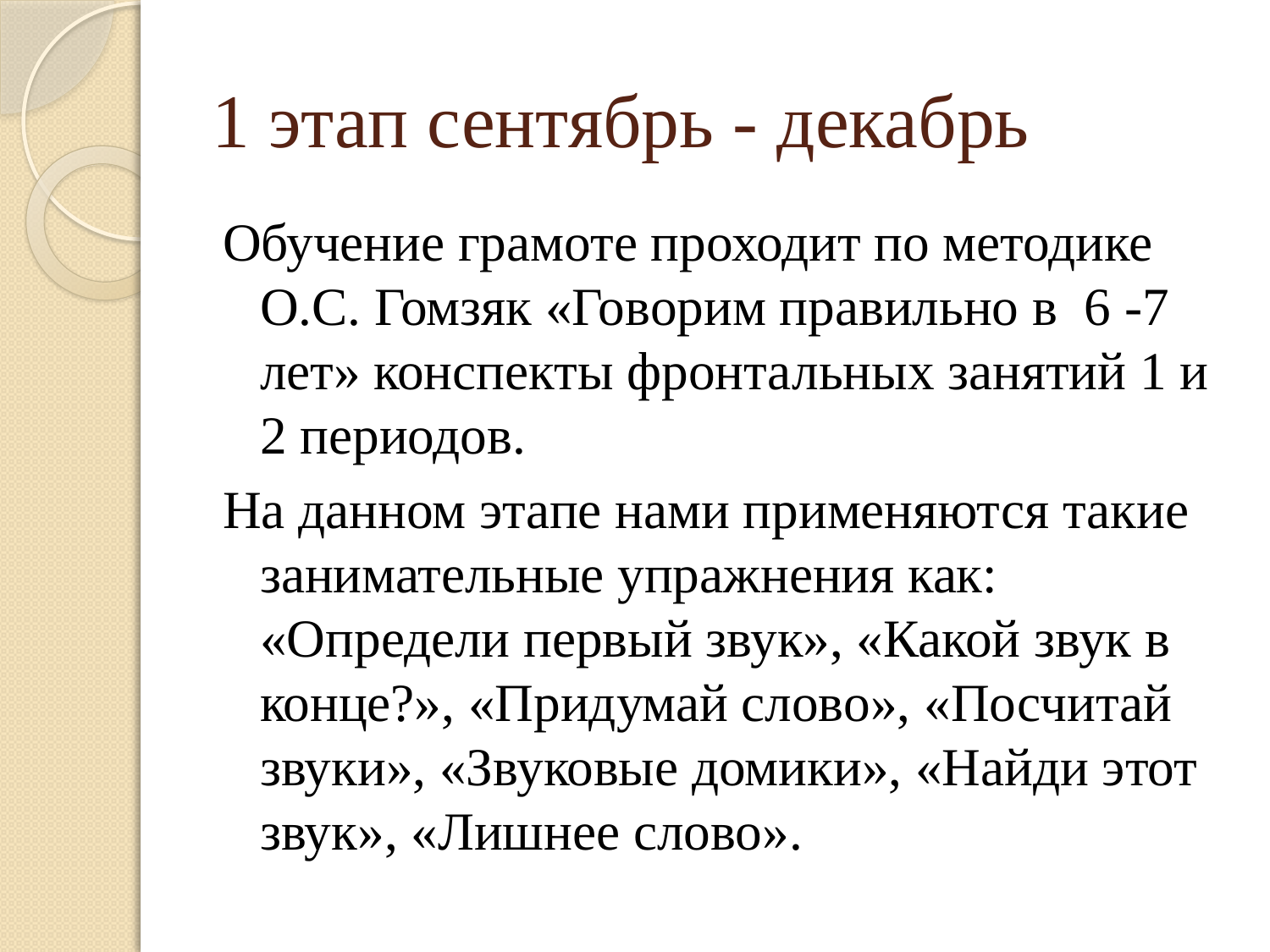

# 1 этап сентябрь - декабрь
Обучение грамоте проходит по методике О.С. Гомзяк «Говорим правильно в  6 -7 лет» конспекты фронтальных занятий 1 и  2 периодов.
На данном этапе нами применяются такие занимательные упражнения как: «Определи первый звук», «Какой звук в конце?», «Придумай слово», «Посчитай звуки», «Звуковые домики», «Найди этот звук», «Лишнее слово».